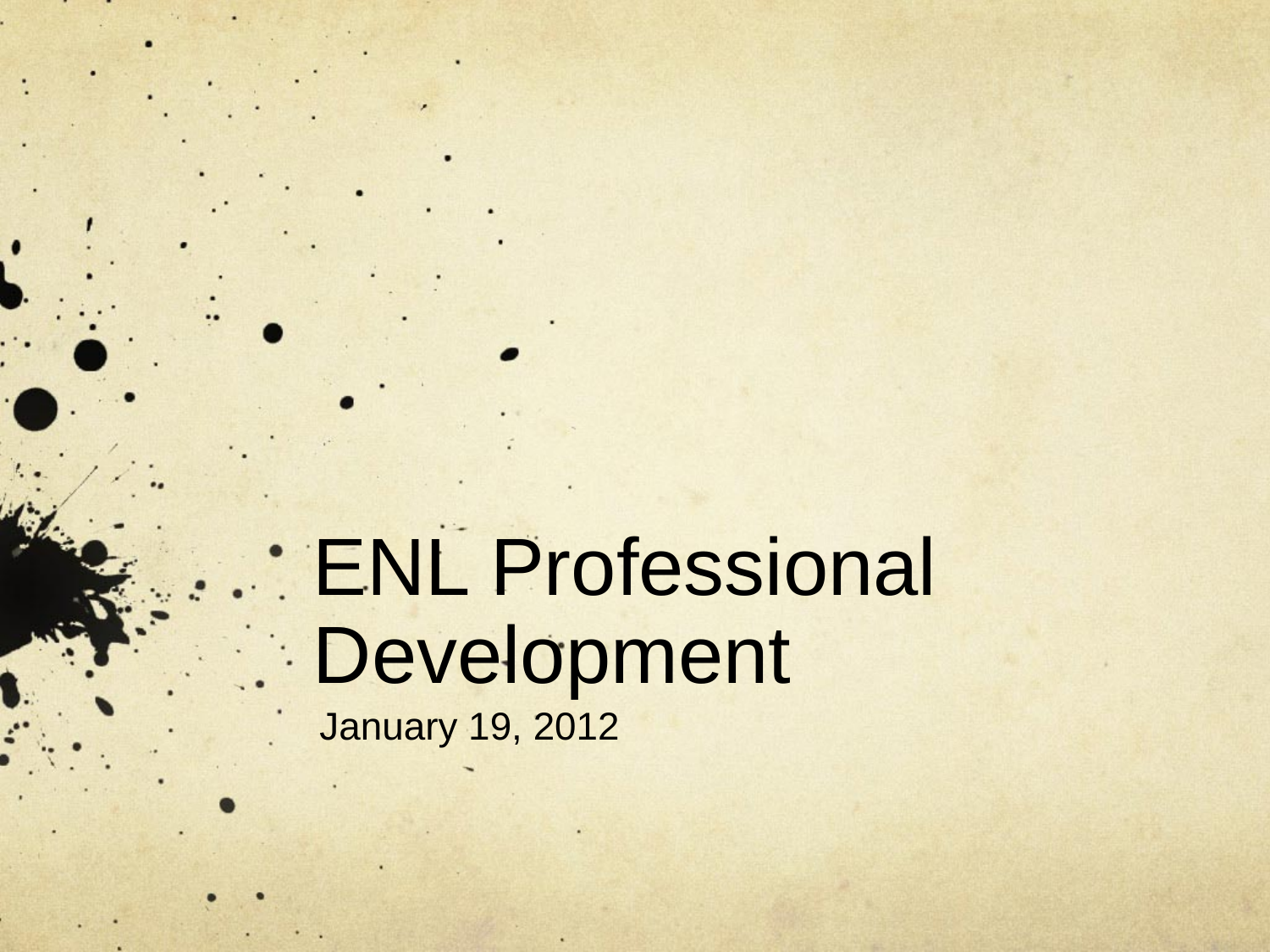

# ENL Professional Development
January 19, 2012